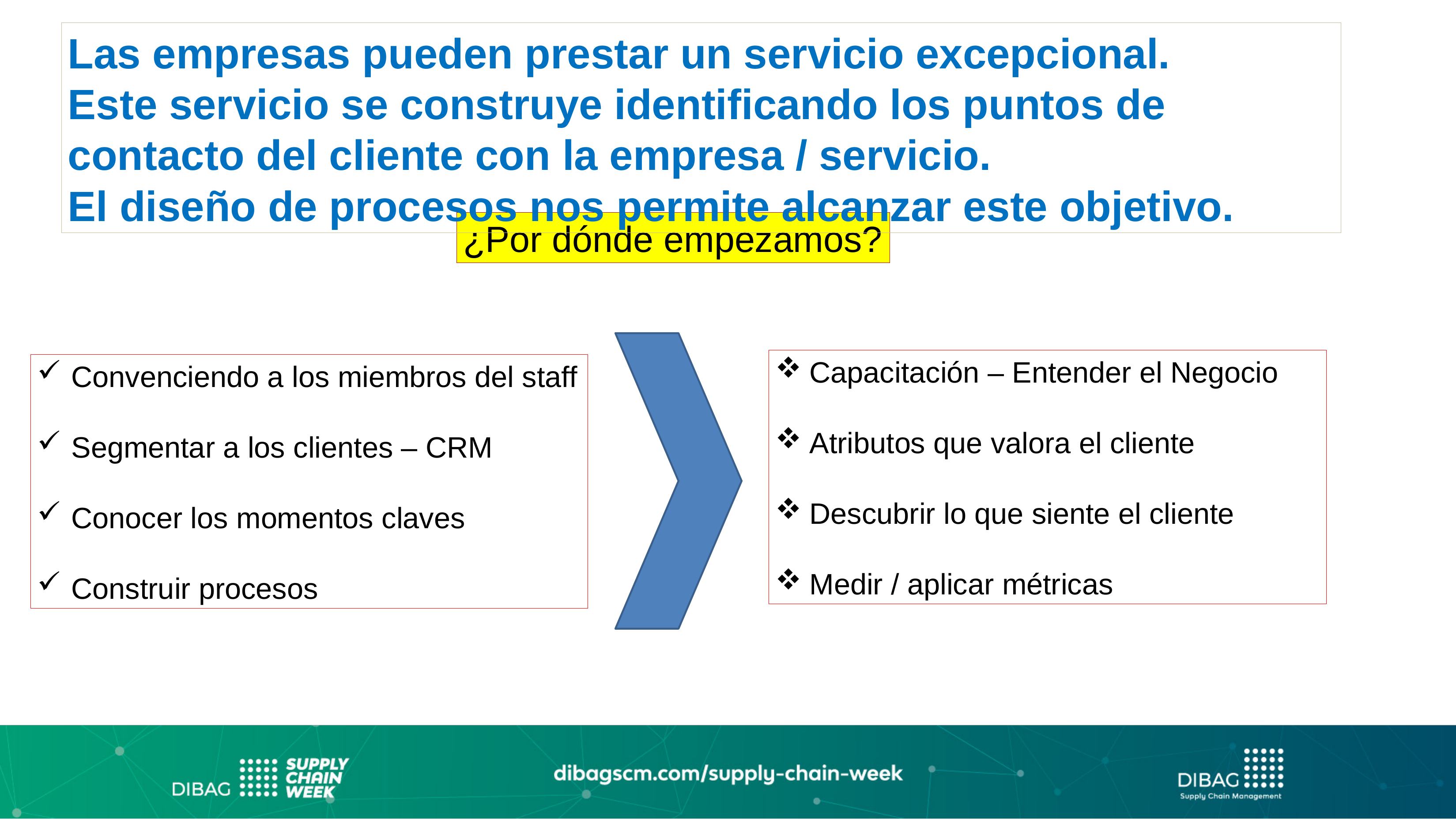

Las empresas pueden prestar un servicio excepcional.
Este servicio se construye identificando los puntos de contacto del cliente con la empresa / servicio.
El diseño de procesos nos permite alcanzar este objetivo.
¿Por dónde empezamos?

Capacitación – Entender el Negocio

Atributos que valora el cliente

Descubrir lo que siente el cliente

Medir / aplicar métricas
Convenciendo a los miembros del staff

Segmentar a los clientes – CRM

Conocer los momentos claves

Construir procesos